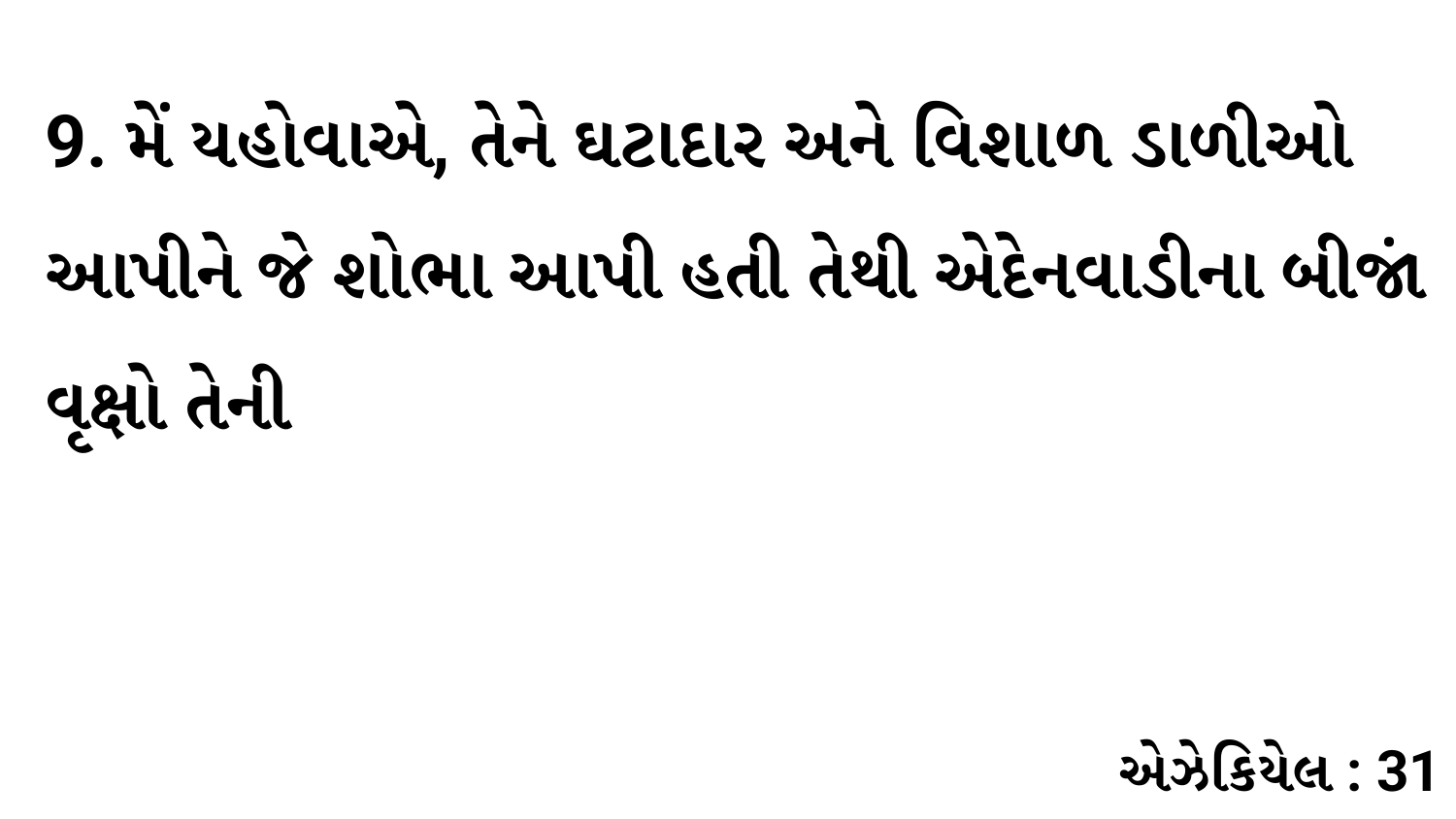

9. મેં યહોવાએ, તેને ઘટાદાર અને વિશાળ ડાળીઓ આપીને જે શોભા આપી હતી તેથી એદેનવાડીના બીજાં વૃક્ષો તેની
એઝેકિયેલ : 31